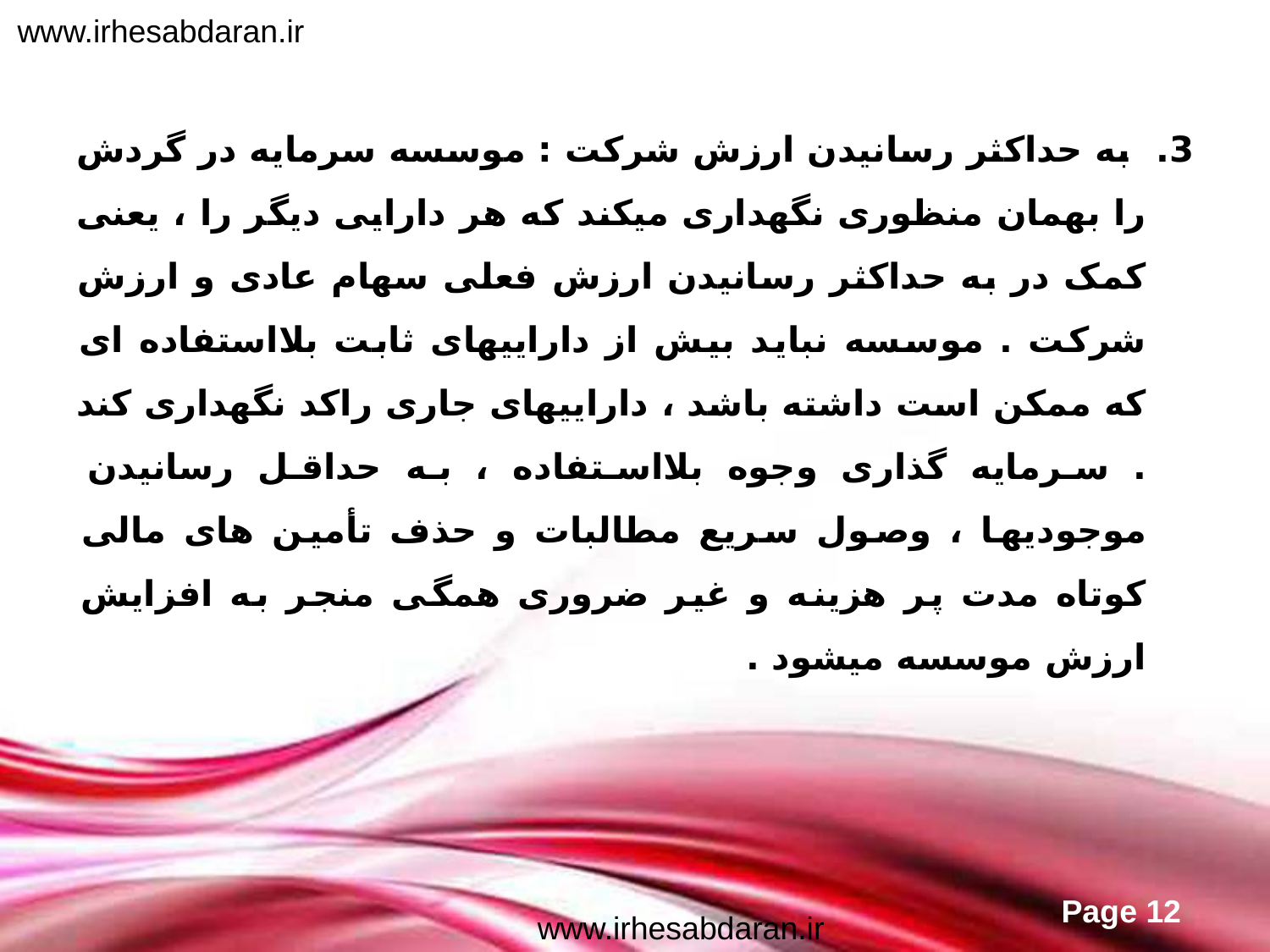

www.irhesabdaran.ir
3.  به حداکثر رسانیدن ارزش شرکت : موسسه سرمایه در گردش را بهمان منظوری نگهداری میکند که هر دارایی دیگر را ، یعنی کمک در به حداکثر رسانیدن ارزش فعلی سهام عادی و ارزش شرکت . موسسه نباید بیش از داراییهای ثابت بلااستفاده ای که ممکن است داشته باشد ، داراییهای جاری راکد نگهداری کند . سرمایه گذاری وجوه بلااستفاده ، به حداقل رسانیدن موجودیها ، وصول سریع مطالبات و حذف تأمین های مالی کوتاه مدت پر هزینه و غیر ضروری همگی منجر به افزایش ارزش موسسه میشود .

www.irhesabdaran.ir